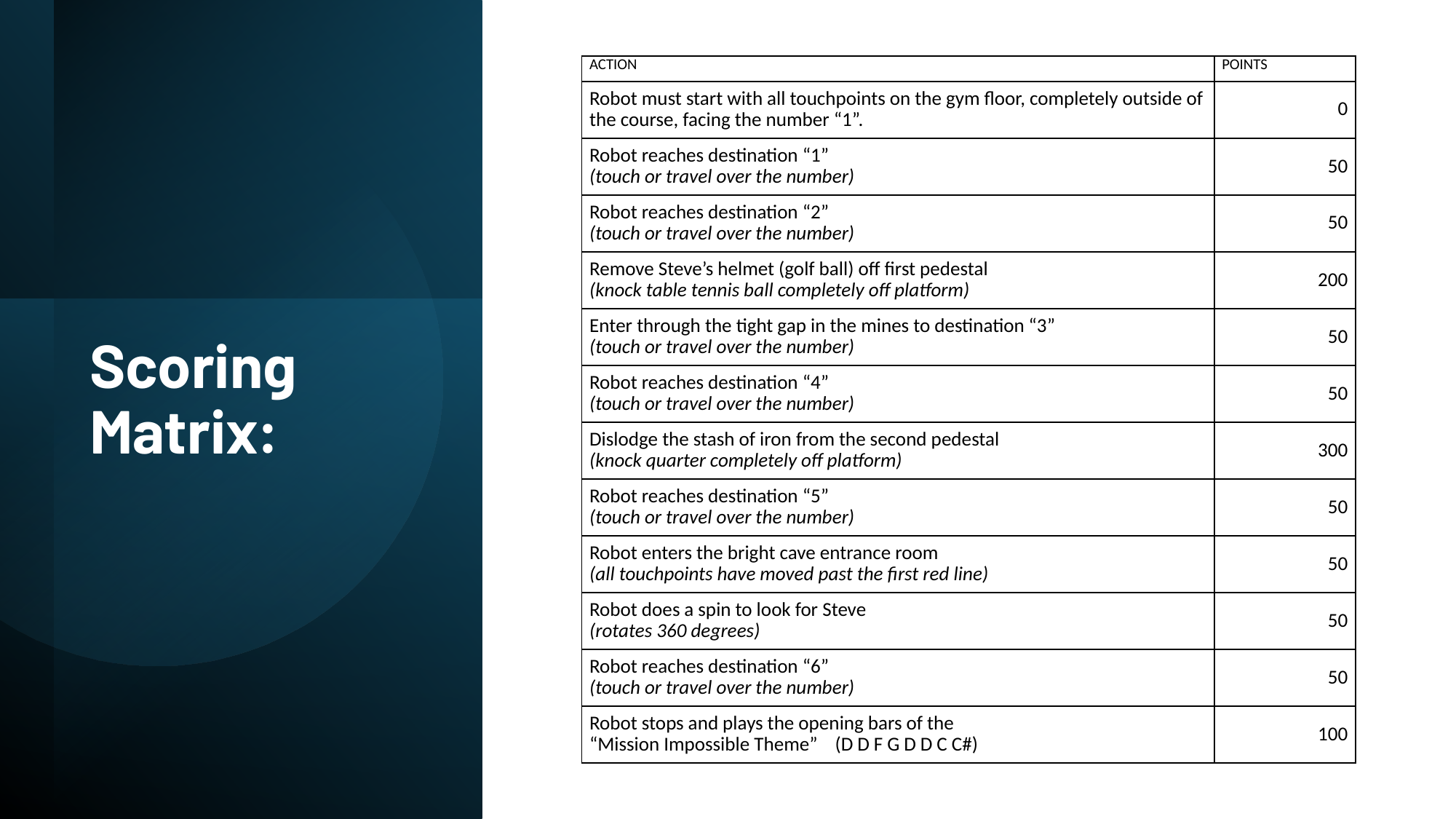

| ACTION | POINTS |
| --- | --- |
| Robot must start with all touchpoints on the gym floor, completely outside of the course, facing the number “1”. | 0 |
| Robot reaches destination “1” (touch or travel over the number) | 50 |
| Robot reaches destination “2” (touch or travel over the number) | 50 |
| Remove Steve’s helmet (golf ball) off first pedestal (knock table tennis ball completely off platform) | 200 |
| Enter through the tight gap in the mines to destination “3” (touch or travel over the number) | 50 |
| Robot reaches destination “4” (touch or travel over the number) | 50 |
| Dislodge the stash of iron from the second pedestal (knock quarter completely off platform) | 300 |
| Robot reaches destination “5” (touch or travel over the number) | 50 |
| Robot enters the bright cave entrance room (all touchpoints have moved past the first red line) | 50 |
| Robot does a spin to look for Steve (rotates 360 degrees) | 50 |
| Robot reaches destination “6” (touch or travel over the number) | 50 |
| Robot stops and plays the opening bars of the “Mission Impossible Theme” (D D F G D D C C#) | 100 |

Scoring Matrix: